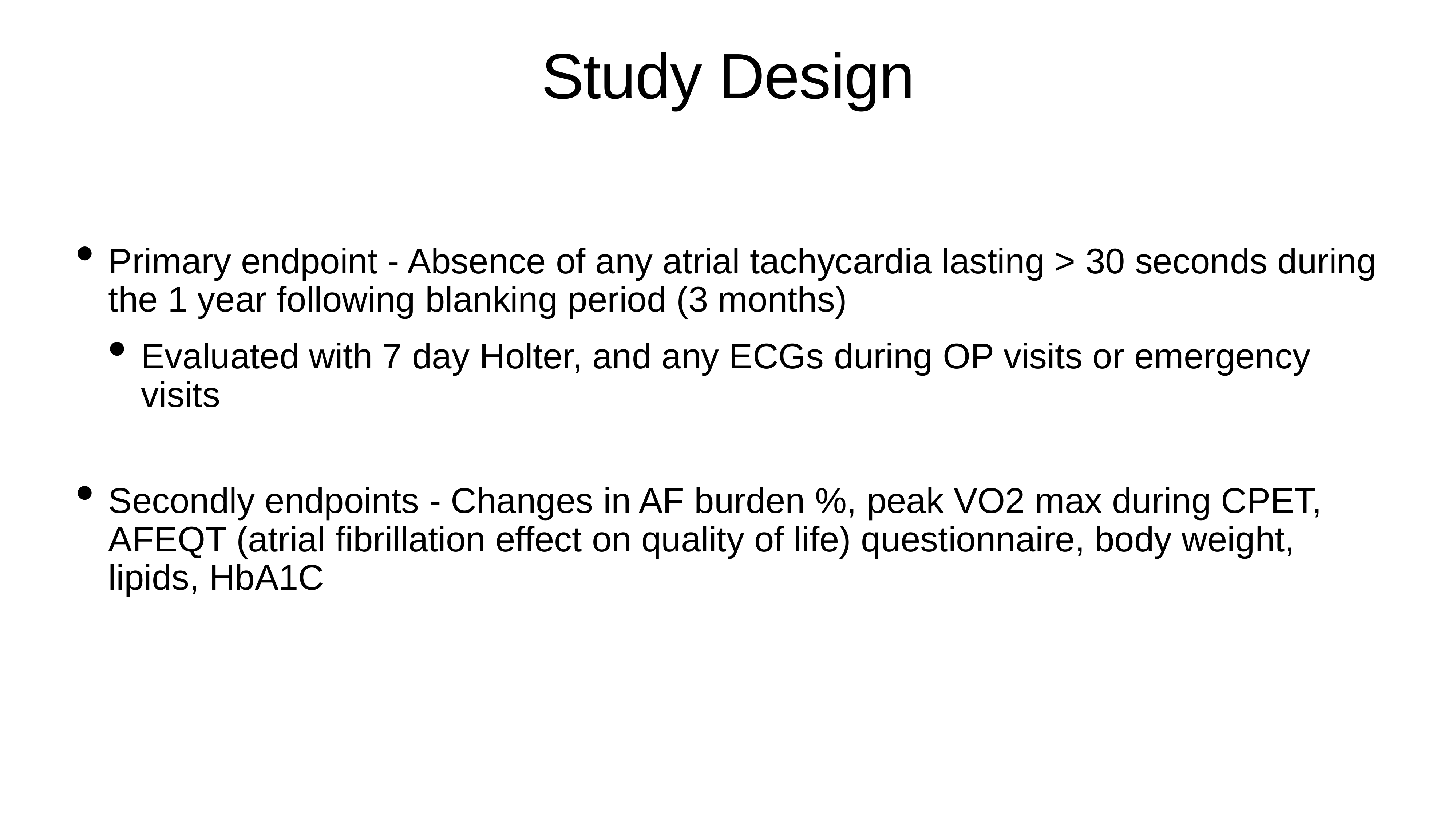

# Study Design
Primary endpoint - Absence of any atrial tachycardia lasting > 30 seconds during the 1 year following blanking period (3 months)
Evaluated with 7 day Holter, and any ECGs during OP visits or emergency visits

Secondly endpoints - Changes in AF burden %, peak VO2 max during CPET, AFEQT (atrial fibrillation effect on quality of life) questionnaire, body weight, lipids, HbA1C